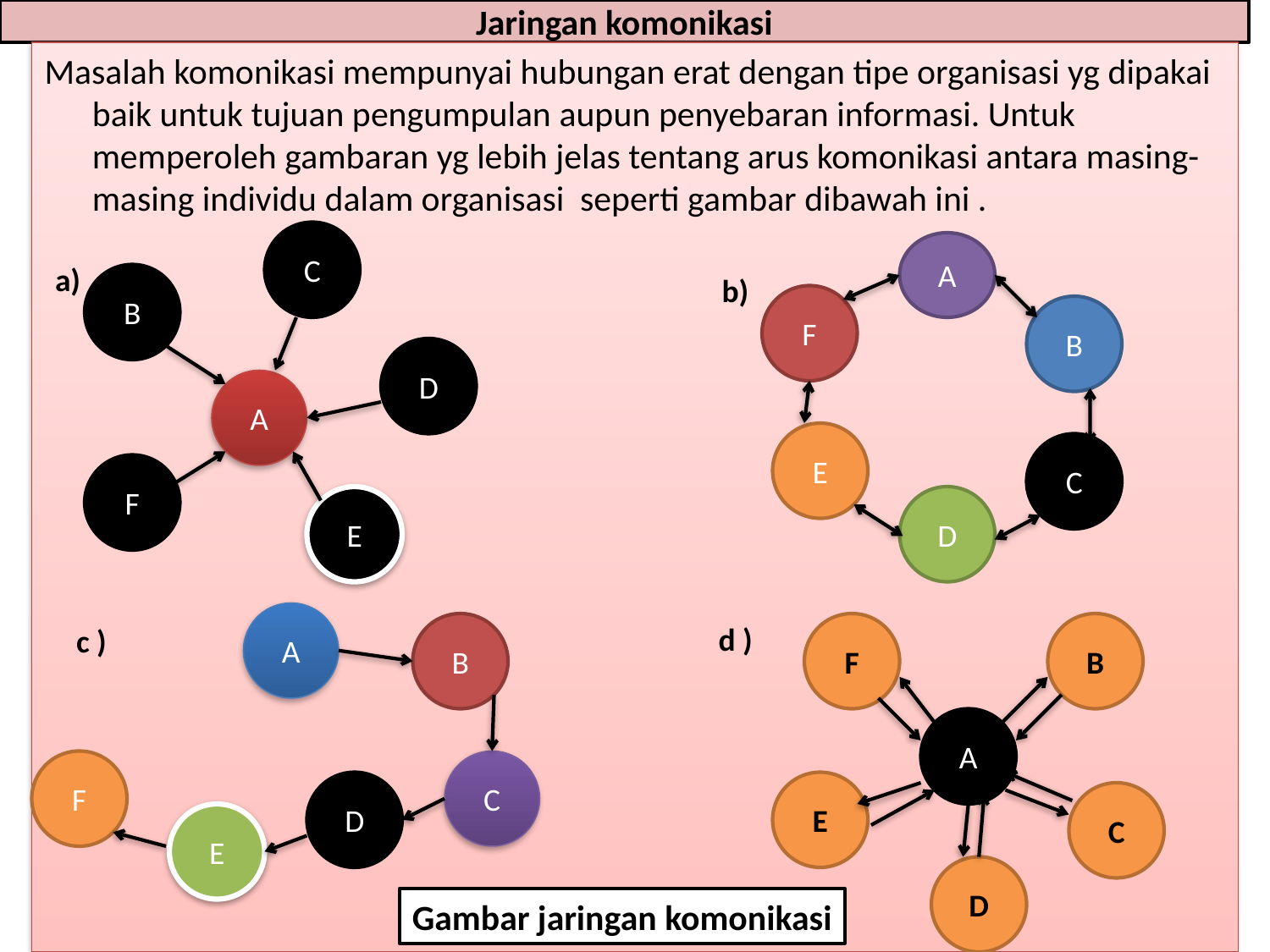

# Jaringan komonikasi
Masalah komonikasi mempunyai hubungan erat dengan tipe organisasi yg dipakai baik untuk tujuan pengumpulan aupun penyebaran informasi. Untuk memperoleh gambaran yg lebih jelas tentang arus komonikasi antara masing-masing individu dalam organisasi  seperti gambar dibawah ini .

C
A
a)
B
b)
F
B
D
A
E
C
F
E
D
A
B
d )
F
B
c )
A
F
C
D
E
C
E
D
Gambar jaringan komonikasi